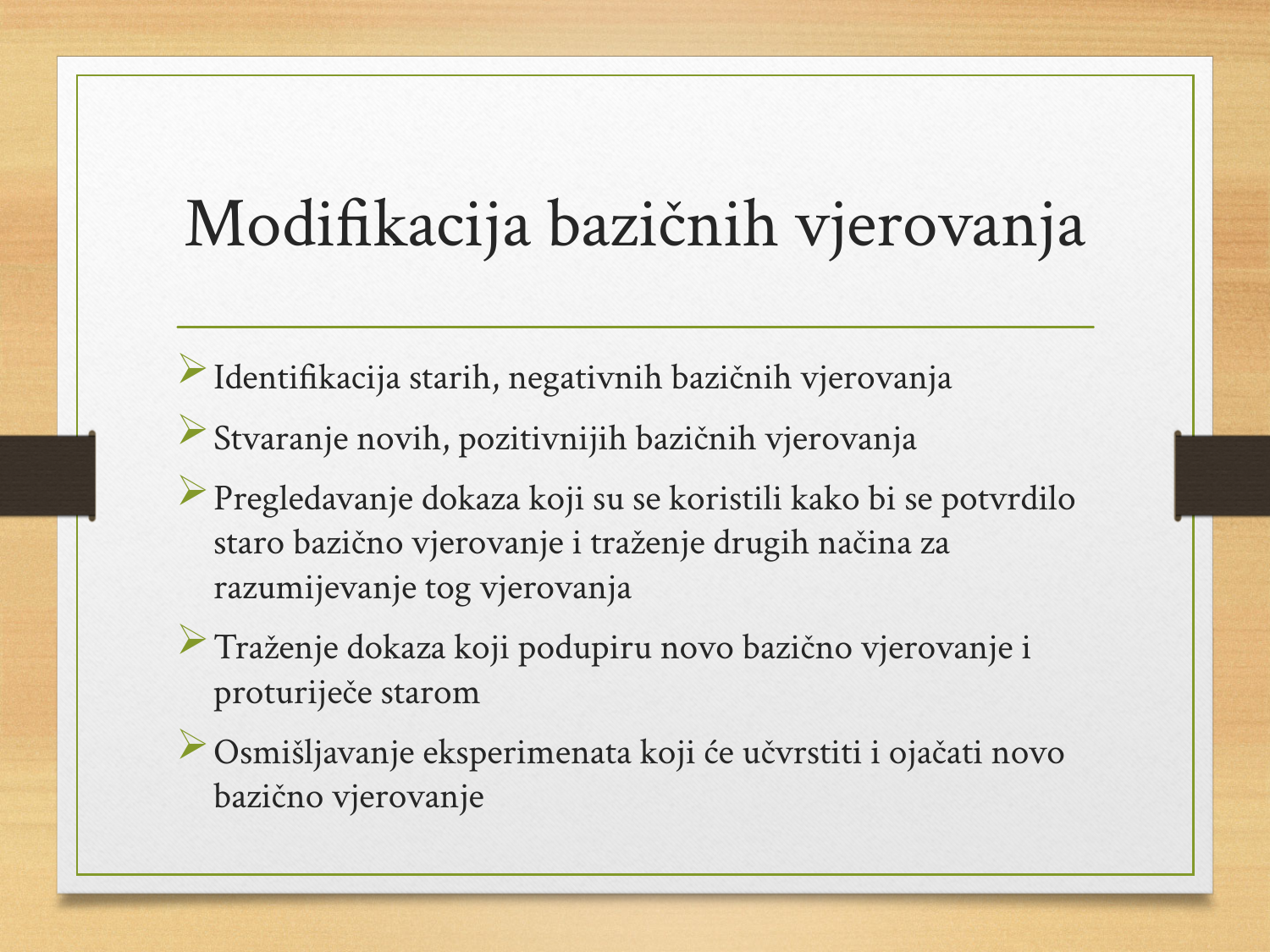

# Modifikacija bazičnih vjerovanja
Identifikacija starih, negativnih bazičnih vjerovanja
Stvaranje novih, pozitivnijih bazičnih vjerovanja
Pregledavanje dokaza koji su se koristili kako bi se potvrdilo staro bazično vjerovanje i traženje drugih načina za razumijevanje tog vjerovanja
Traženje dokaza koji podupiru novo bazično vjerovanje i proturiječe starom
Osmišljavanje eksperimenata koji će učvrstiti i ojačati novo bazično vjerovanje